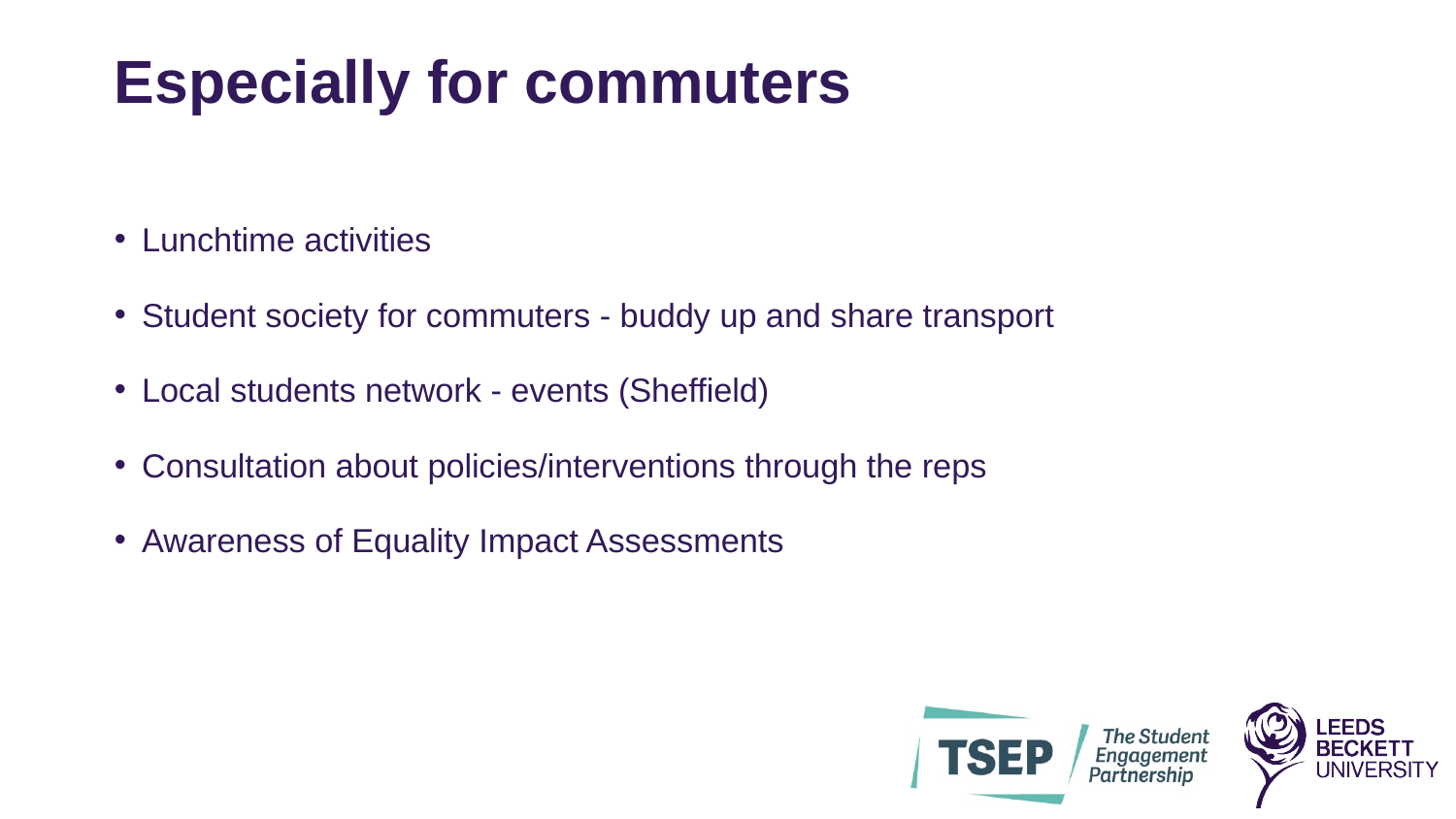

# Especially for commuters
Lunchtime activities
Student society for commuters - buddy up and share transport
Local students network - events (Sheffield)
Consultation about policies/interventions through the reps
Awareness of Equality Impact Assessments